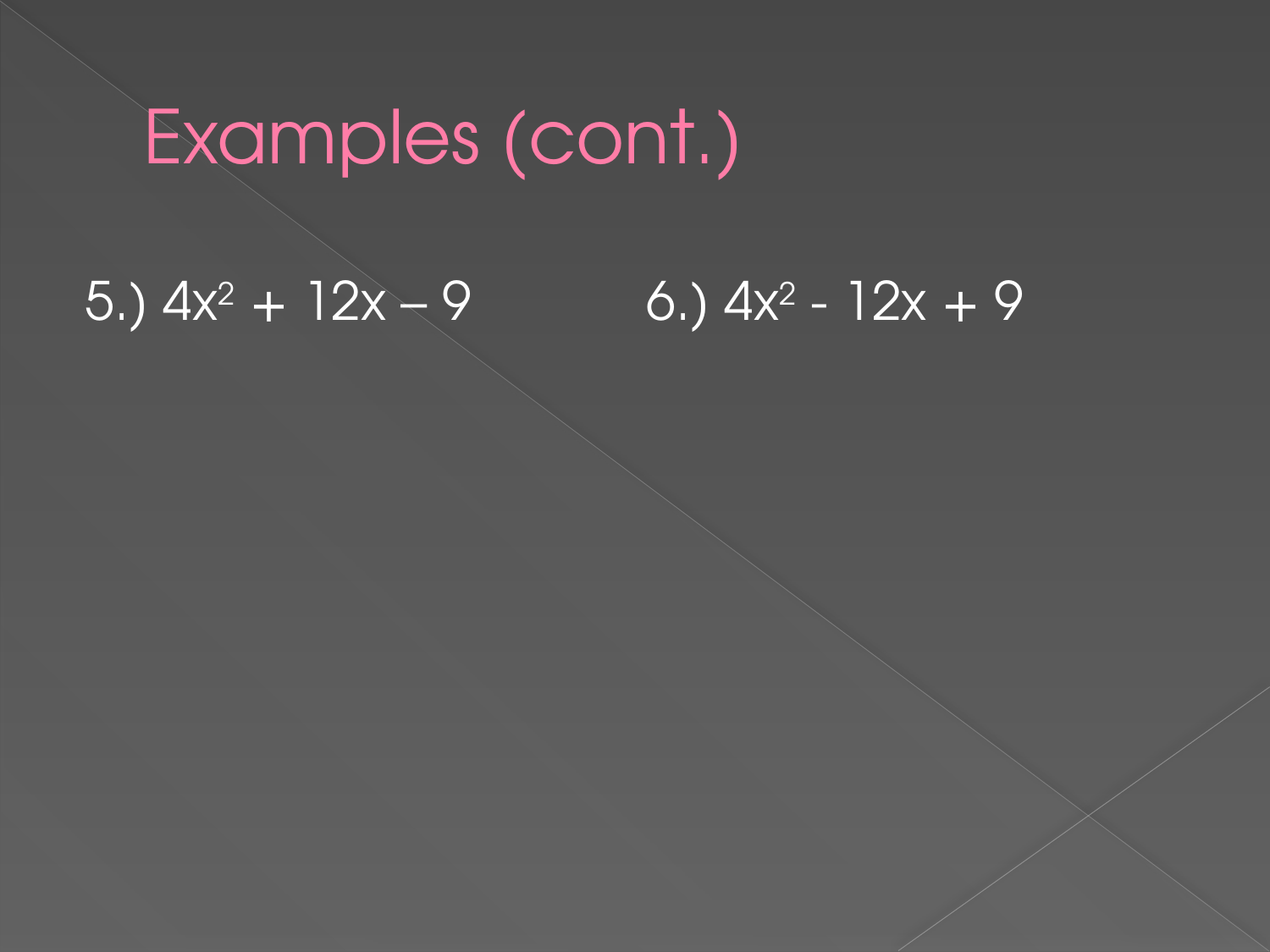

# Examples (cont.)
5.) 4x2 + 12x – 9		6.) 4x2 - 12x + 9